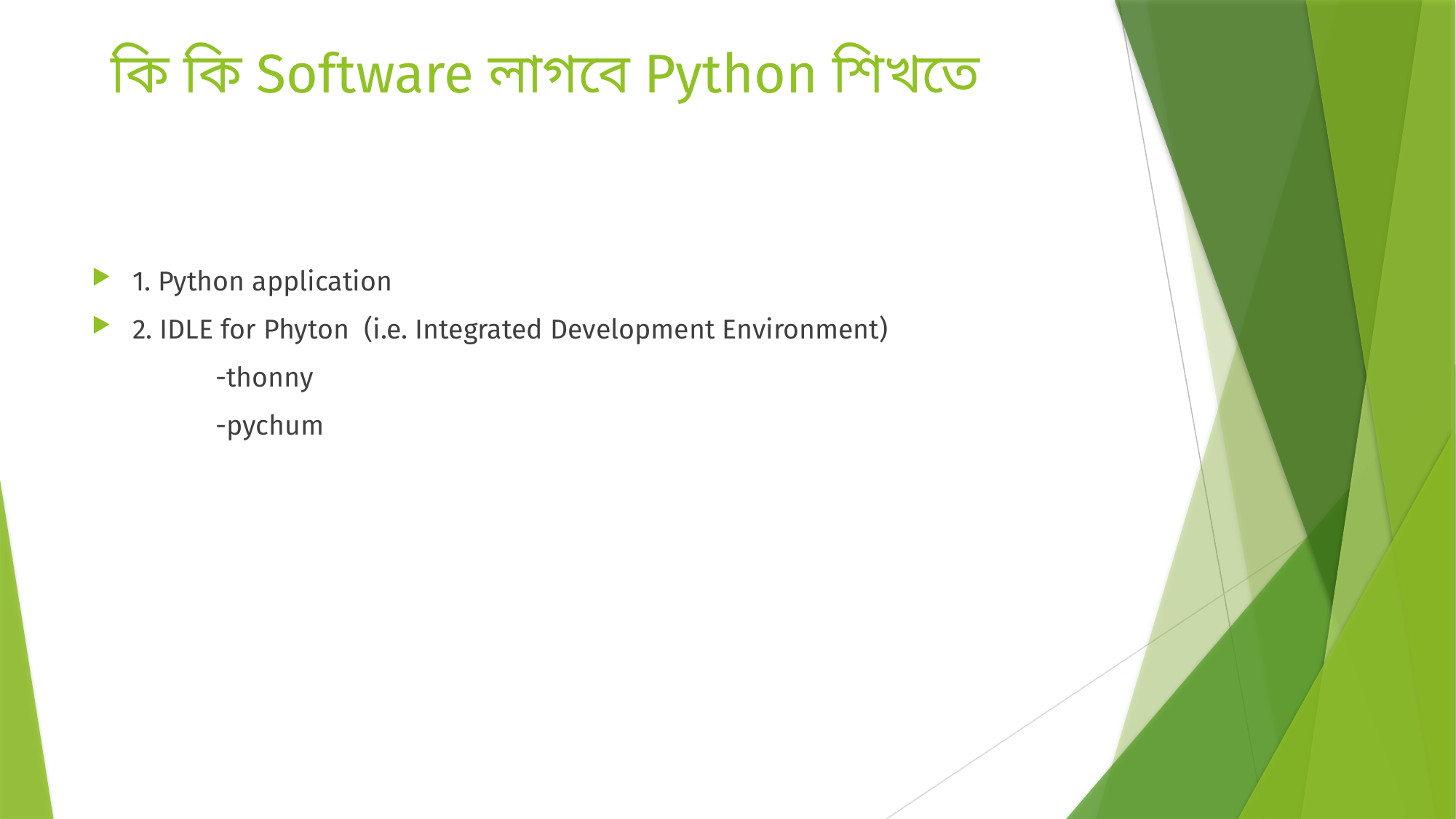

# কি কি Software লাগবে Python শিখতে
1. Python application
2. IDLE for Phyton  (i.e. Integrated Development Environment)
                 -thonny
                 -pychum